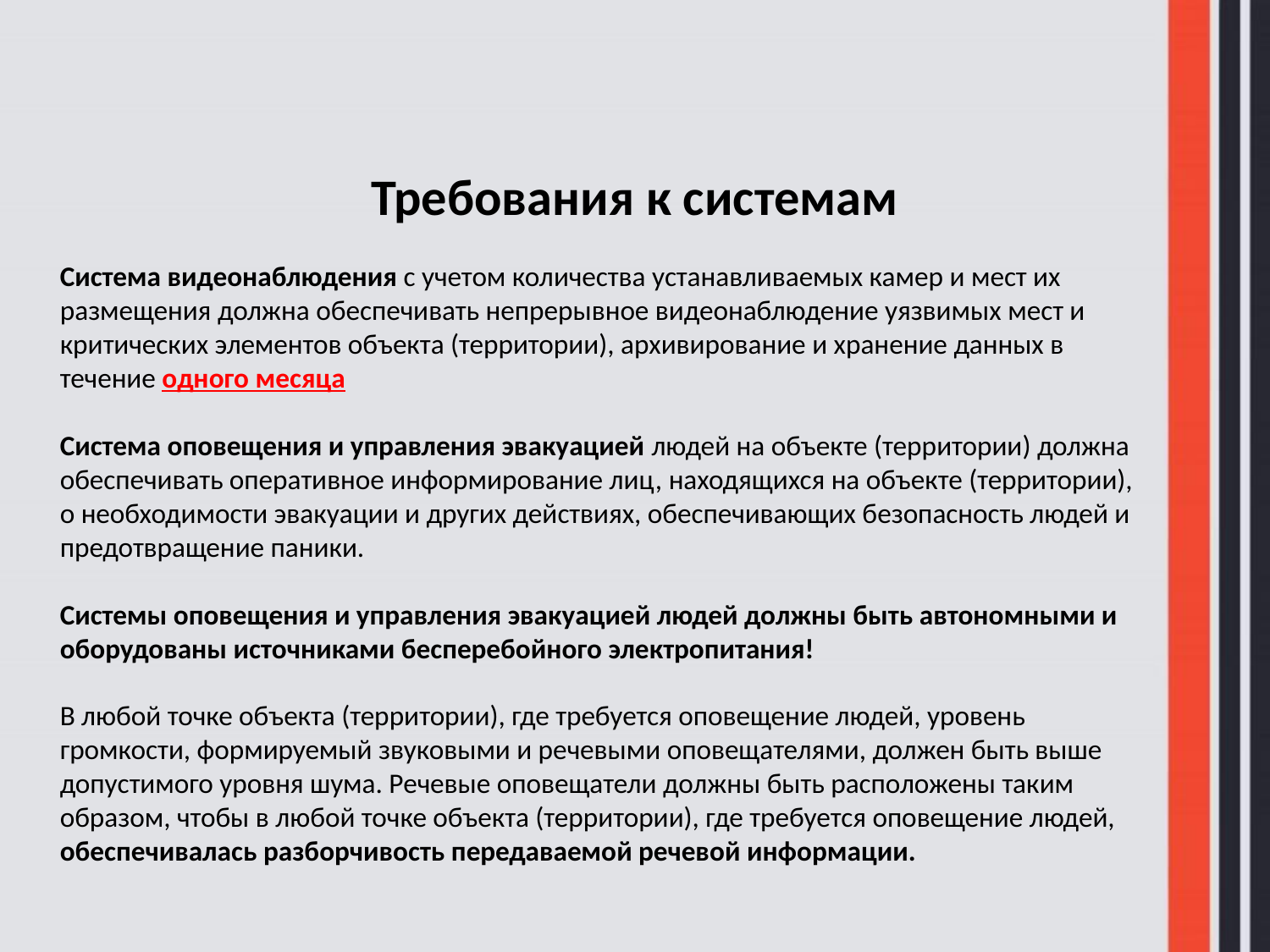

Требования к системам
Система видеонаблюдения с учетом количества устанавливаемых камер и мест их размещения должна обеспечивать непрерывное видеонаблюдение уязвимых мест и критических элементов объекта (территории), архивирование и хранение данных в течение одного месяца

Система оповещения и управления эвакуацией людей на объекте (территории) должна обеспечивать оперативное информирование лиц, находящихся на объекте (территории), о необходимости эвакуации и других действиях, обеспечивающих безопасность людей и предотвращение паники.

Системы оповещения и управления эвакуацией людей должны быть автономными и оборудованы источниками бесперебойного электропитания!

В любой точке объекта (территории), где требуется оповещение людей, уровень громкости, формируемый звуковыми и речевыми оповещателями, должен быть выше допустимого уровня шума. Речевые оповещатели должны быть расположены таким образом, чтобы в любой точке объекта (территории), где требуется оповещение людей, обеспечивалась разборчивость передаваемой речевой информации.